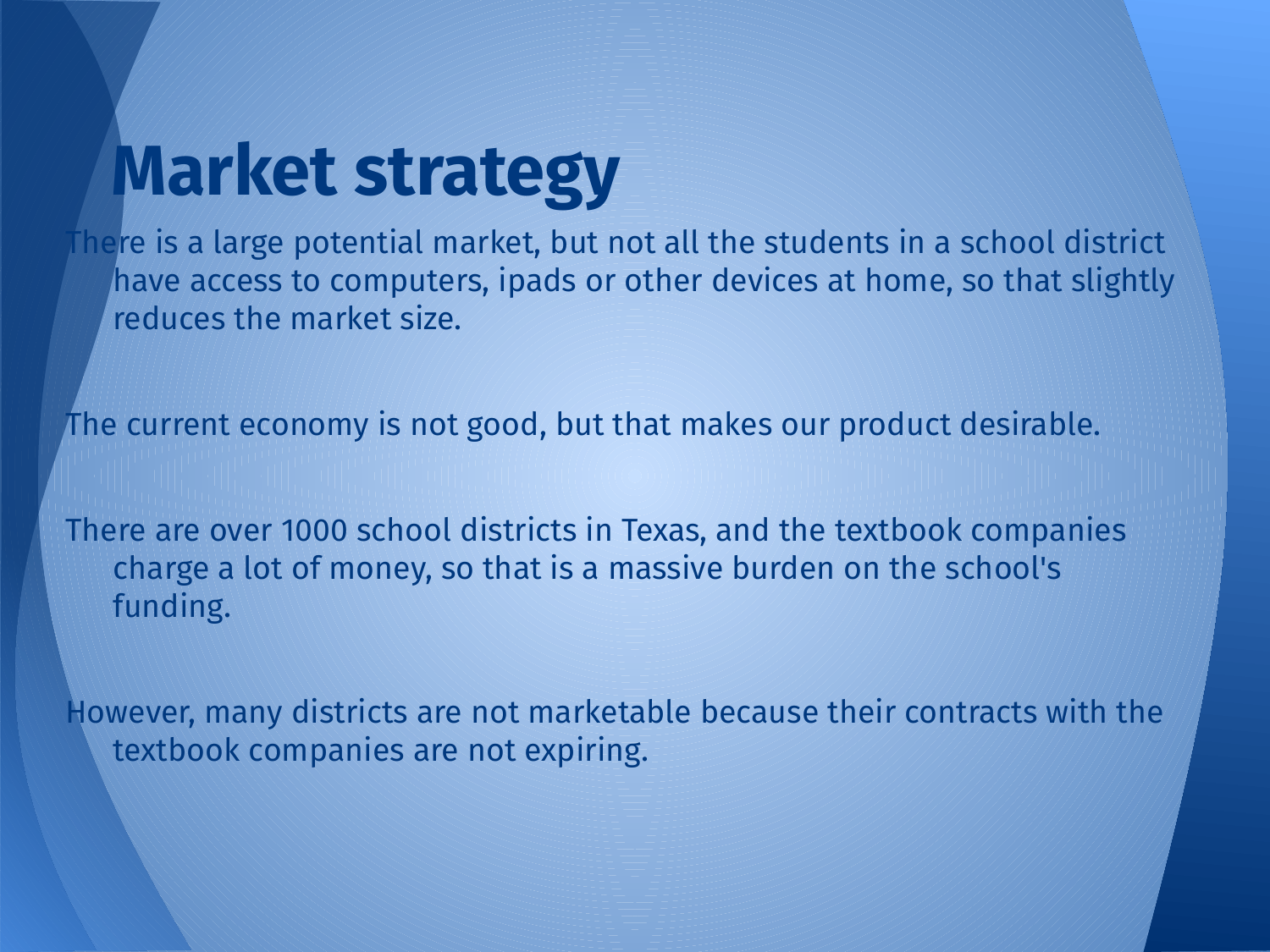

# Market strategy
There is a large potential market, but not all the students in a school district have access to computers, ipads or other devices at home, so that slightly reduces the market size.

The current economy is not good, but that makes our product desirable.

There are over 1000 school districts in Texas, and the textbook companies charge a lot of money, so that is a massive burden on the school's funding.

However, many districts are not marketable because their contracts with the textbook companies are not expiring.